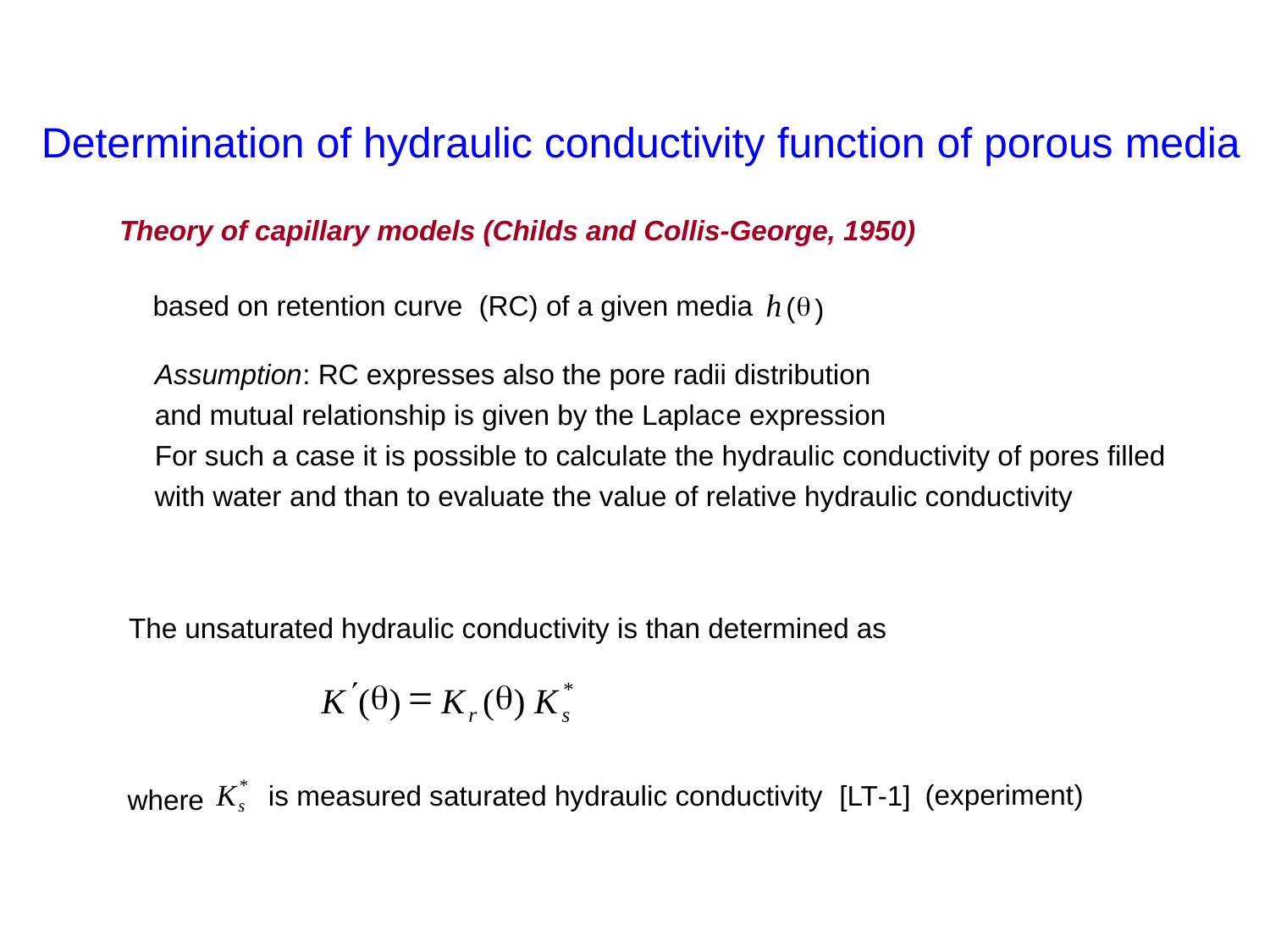

Determination of hydraulic conductivity function of porous media

Theory of capillary models (Childs and Collis-George, 1950)
h
θ
(
)

based on retention curve  (RC) of a given media
Assumption: RC expresses also the pore radii distribution
and mutual relationship is given by the Laplace expression
For such a case it is possible to calculate the hydraulic conductivity of pores filled
with water and than to evaluate the value of relative hydraulic conductivity

The unsaturated hydraulic conductivity is than determined as
′
θ
=
θ
*
K
(
)
K
(
)
K
r
s
*
K
s
(experiment)
is measured saturated hydraulic conductivity  [LT-1]
where